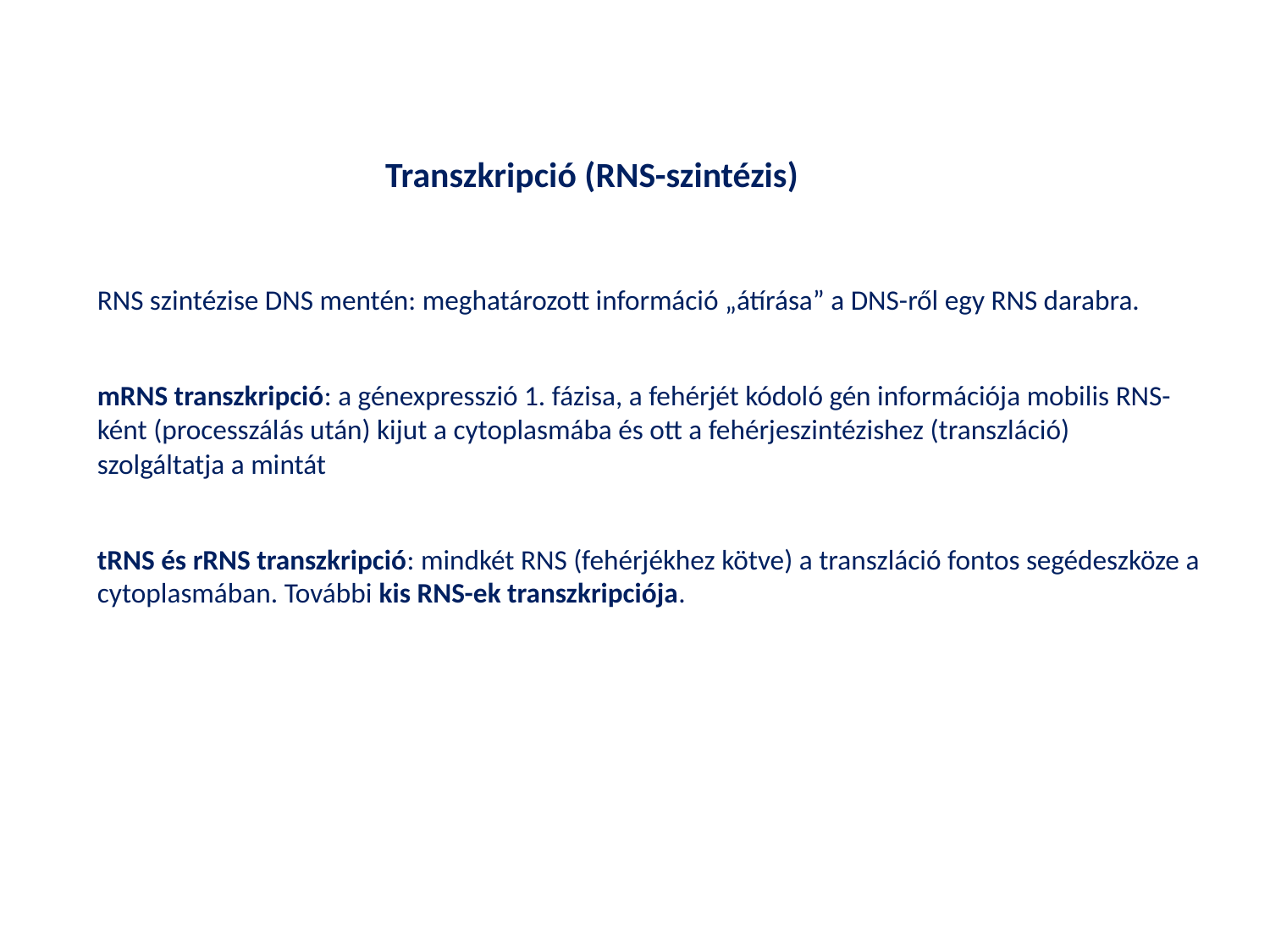

Transzkripció (RNS-szintézis)
RNS szintézise DNS mentén: meghatározott információ „átírása” a DNS-ről egy RNS darabra.

mRNS transzkripció: a génexpresszió 1. fázisa, a fehérjét kódoló gén információja mobilis RNS-ként (processzálás után) kijut a cytoplasmába és ott a fehérjeszintézishez (transzláció) szolgáltatja a mintát

tRNS és rRNS transzkripció: mindkét RNS (fehérjékhez kötve) a transzláció fontos segédeszköze a cytoplasmában. További kis RNS-ek transzkripciója.